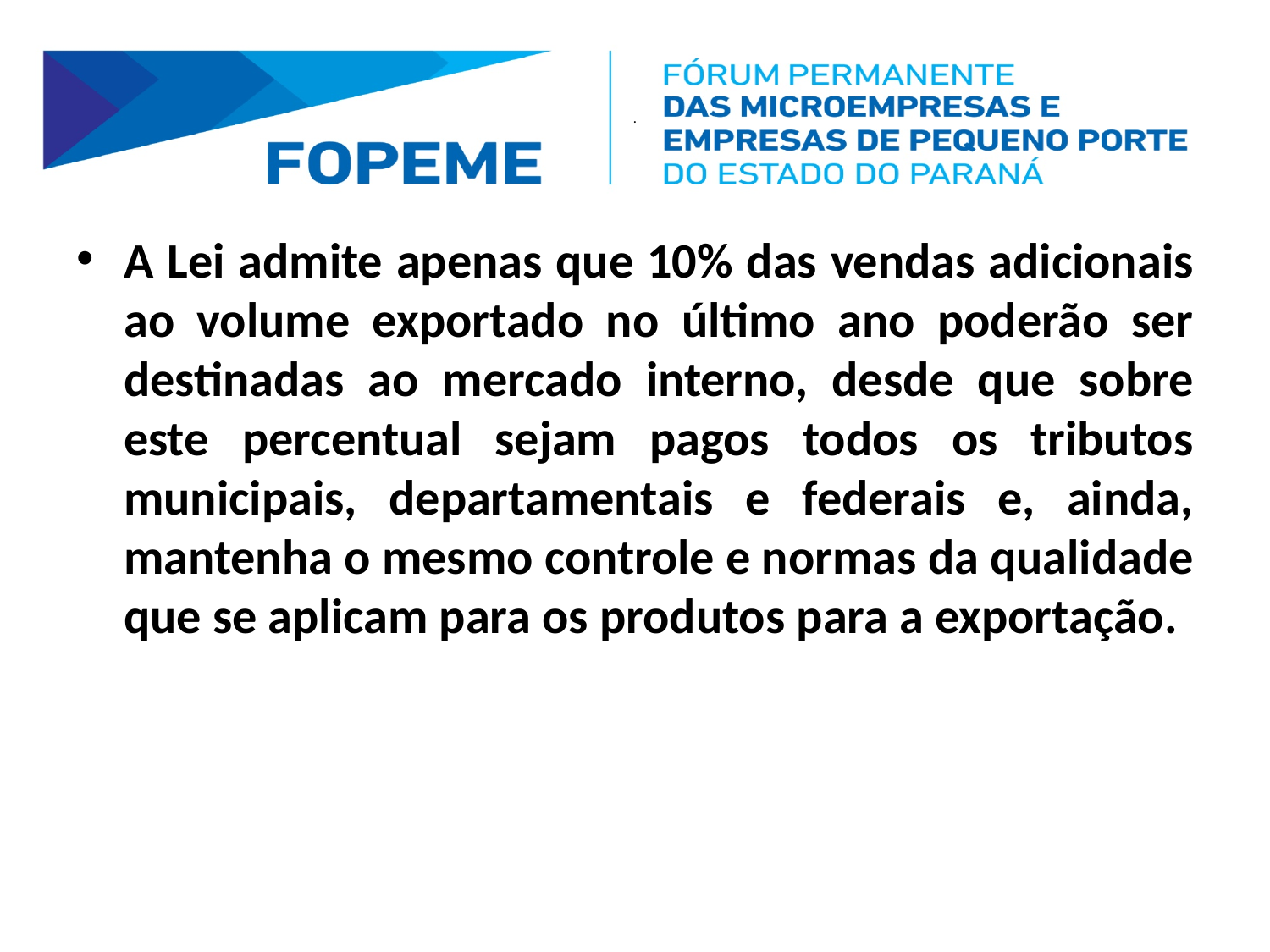

# .
A Lei admite apenas que 10% das vendas adicionais ao volume exportado no último ano poderão ser destinadas ao mercado interno, desde que sobre este percentual sejam pagos todos os tributos municipais, departamentais e federais e, ainda, mantenha o mesmo controle e normas da qualidade que se aplicam para os produtos para a exportação.